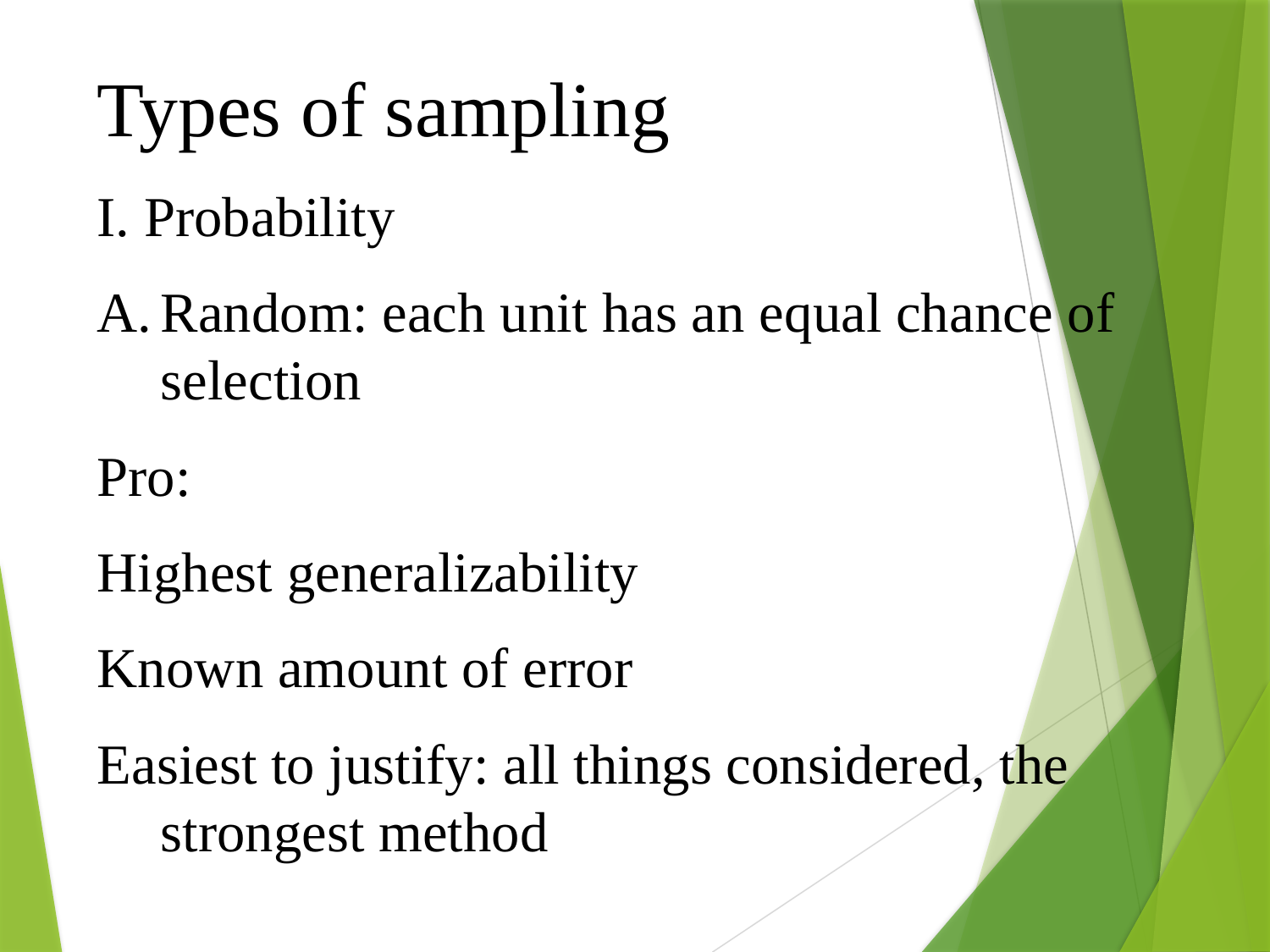

Types of sampling
I. Probability
Random: each unit has an equal chance of selection
Pro:
Highest generalizability
Known amount of error
Easiest to justify: all things considered, the strongest method